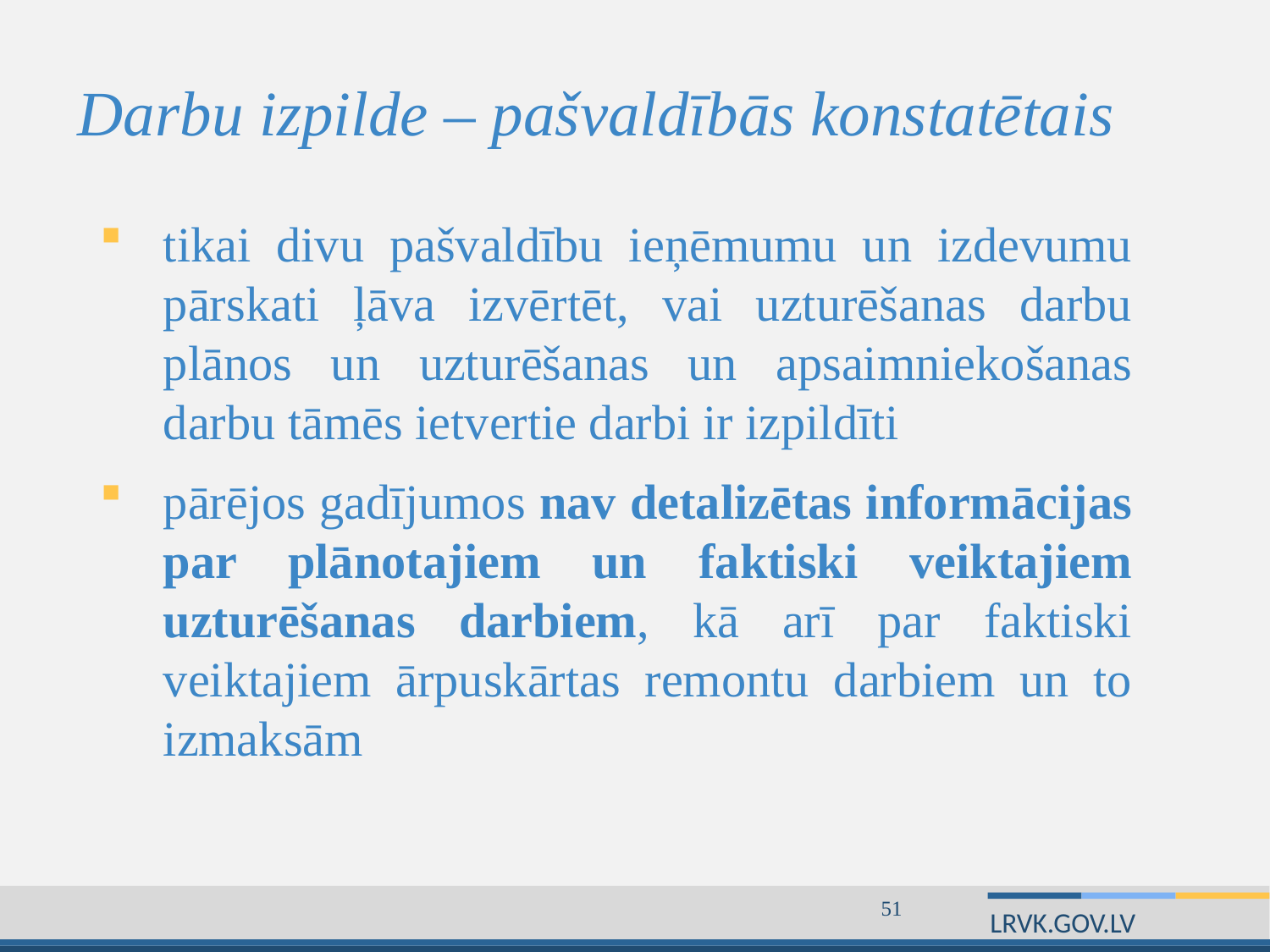

# Darbu izpilde – pašvaldībās konstatētais
tikai divu pašvaldību ieņēmumu un izdevumu pārskati ļāva izvērtēt, vai uzturēšanas darbu plānos un uzturēšanas un apsaimniekošanas darbu tāmēs ietvertie darbi ir izpildīti
pārējos gadījumos nav detalizētas informācijas par plānotajiem un faktiski veiktajiem uzturēšanas darbiem, kā arī par faktiski veiktajiem ārpuskārtas remontu darbiem un to izmaksām
51